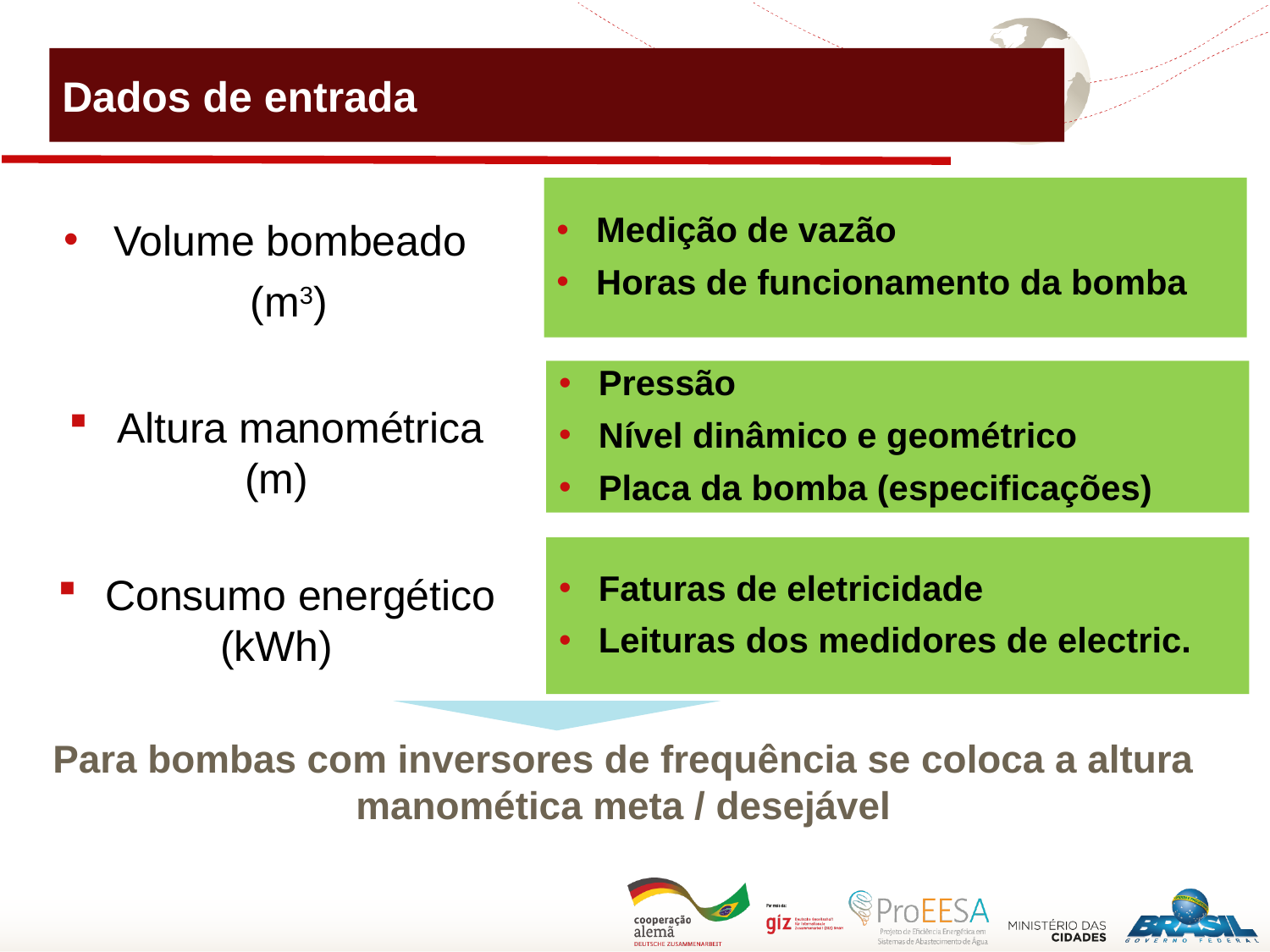

Dados de entrada
# Sumário

Volume bombeado
   (m3)

Medição de vazão
Horas de funcionamento da bomba

Altura manométrica
(m)

Pressão
Nível dinâmico e geométrico
Placa da bomba (especificações)
Faturas de eletricidade
Leituras dos medidores de electric.
Consumo energético
(kWh)

Para bombas com inversores de frequência se coloca a altura manomética meta / desejável